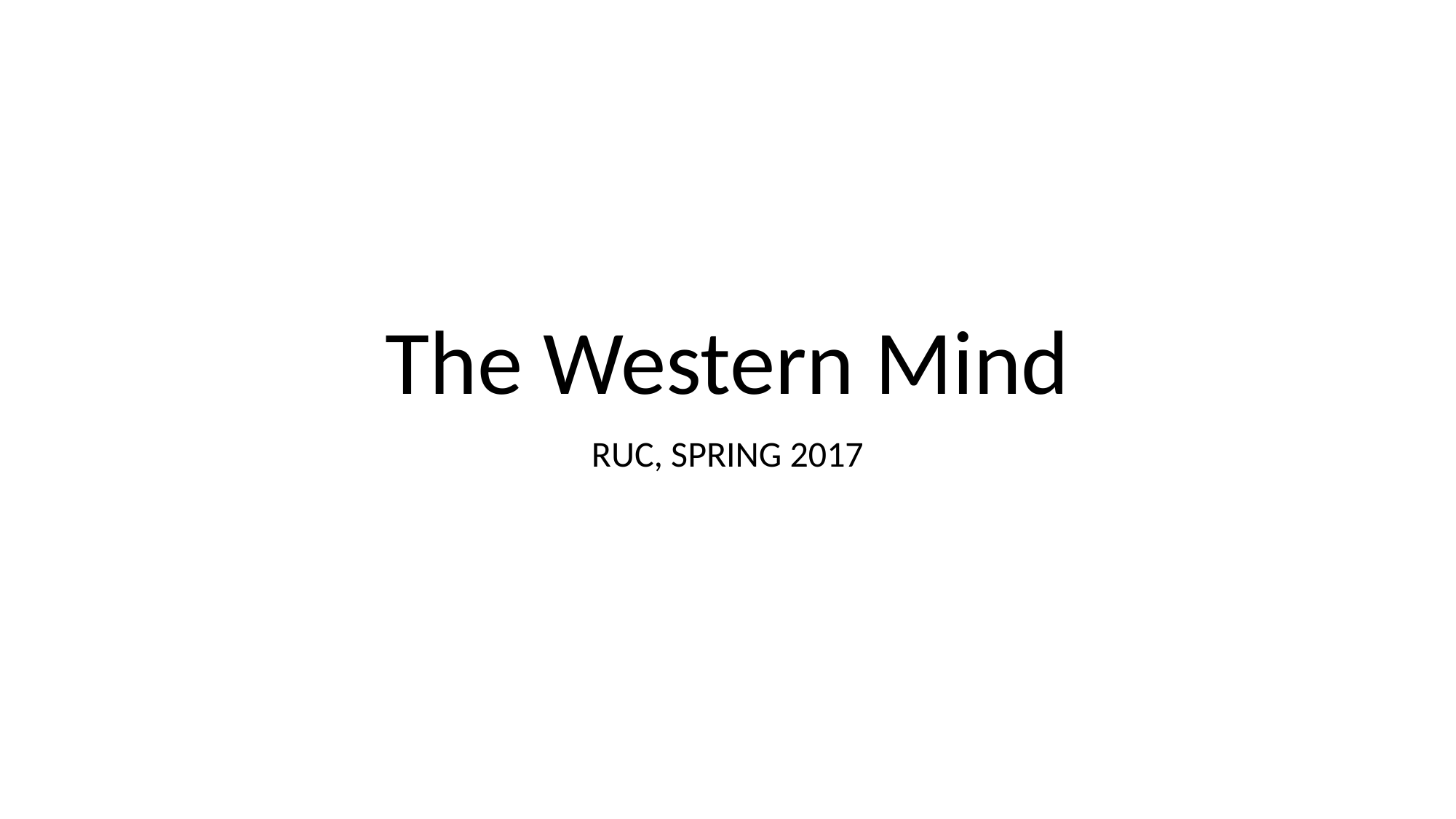

# The Western Mind
RUC, SPRING 2017